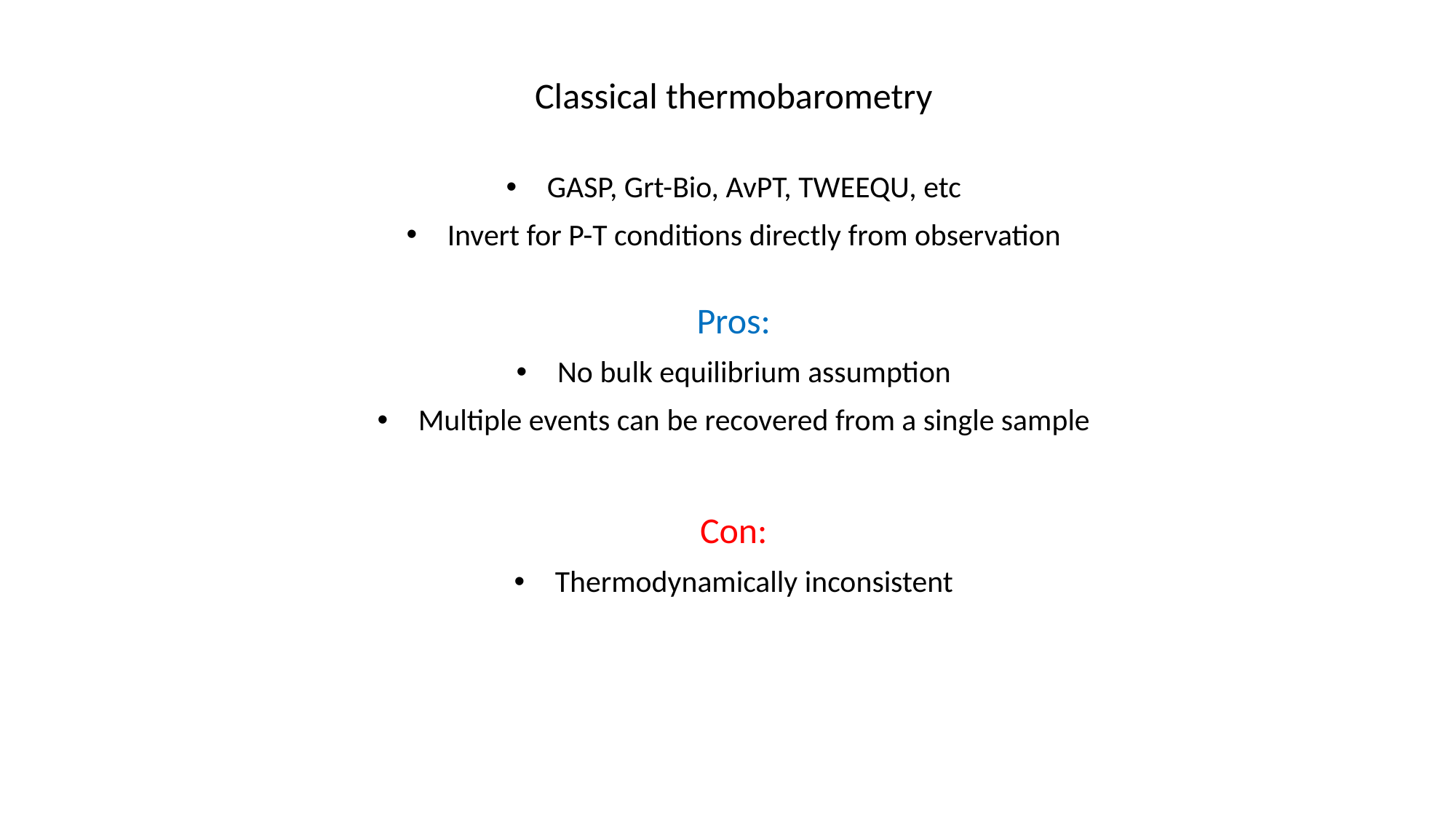

# Classical thermobarometry
GASP, Grt-Bio, AvPT, TWEEQU, etc
Invert for P-T conditions directly from observation

Pros:
No bulk equilibrium assumption
Multiple events can be recovered from a single sample
Con:
Thermodynamically inconsistent